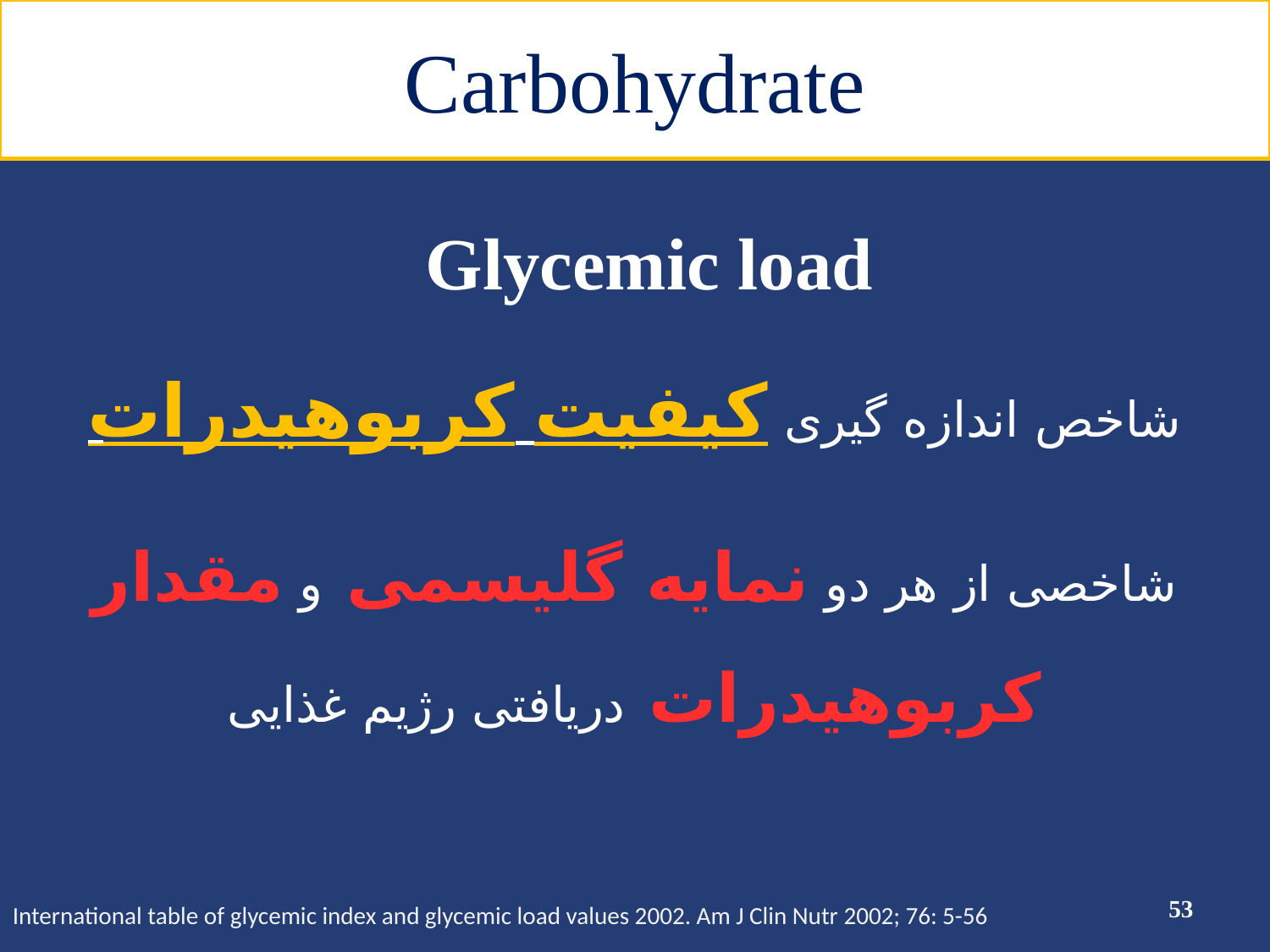

# Carbohydrate
Glycemic load
شاخص اندازه گیری کیفیت کربوهیدرات
شاخصی از هر دو نمایه گلیسمی و مقدار کربوهیدرات دریافتی رژیم غذایی
53
International table of glycemic index and glycemic load values 2002. Am J Clin Nutr 2002; 76: 5-56